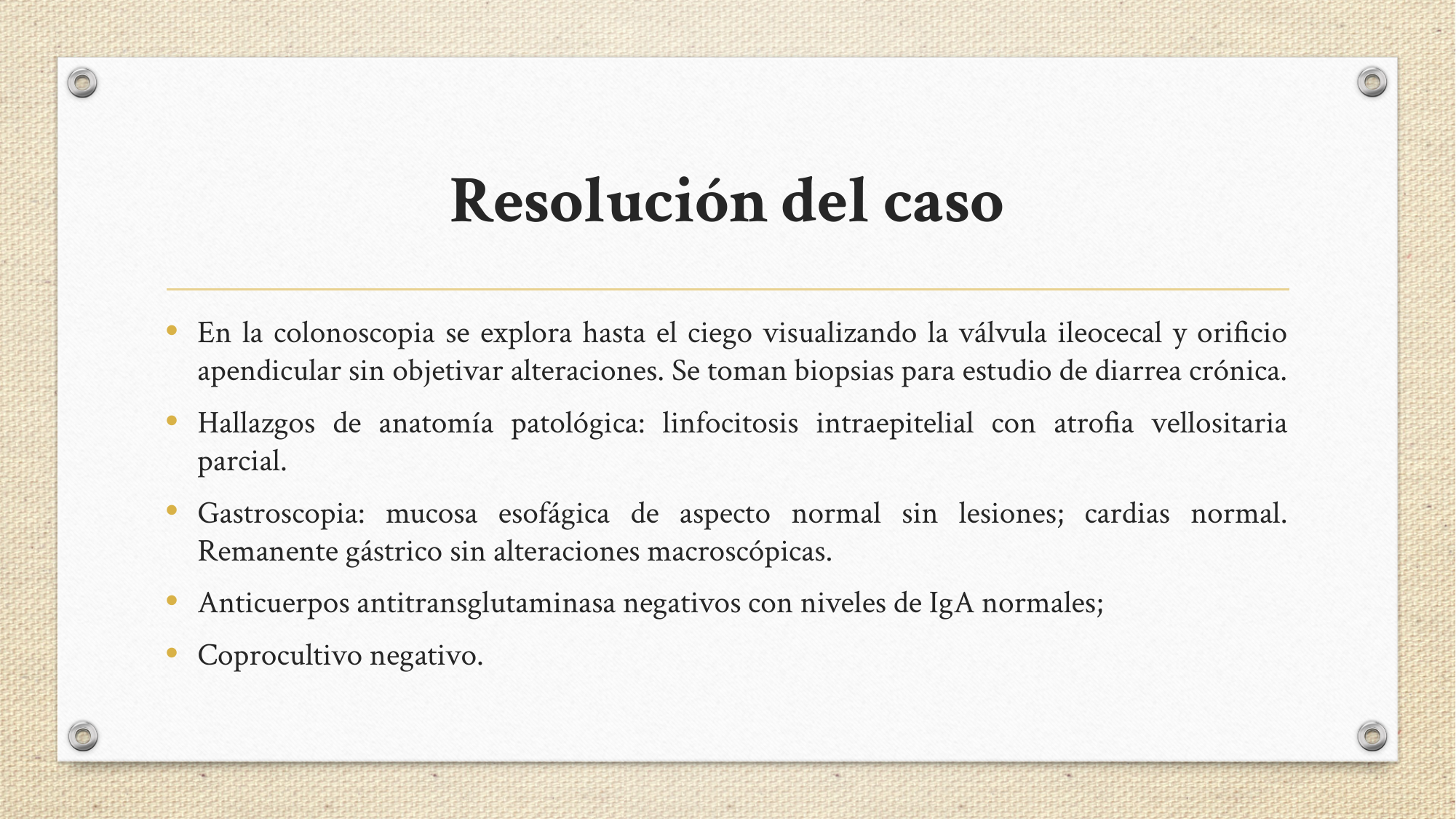

# Resolución del caso
En la colonoscopia se explora hasta el ciego visualizando la válvula ileocecal y orificio apendicular sin objetivar alteraciones. Se toman biopsias para estudio de diarrea crónica.
Hallazgos de anatomía patológica: linfocitosis intraepitelial con atrofia vellositaria parcial.
Gastroscopia: mucosa esofágica de aspecto normal sin lesiones; cardias normal. Remanente gástrico sin alteraciones macroscópicas.
Anticuerpos antitransglutaminasa negativos con niveles de IgA normales;
Coprocultivo negativo.